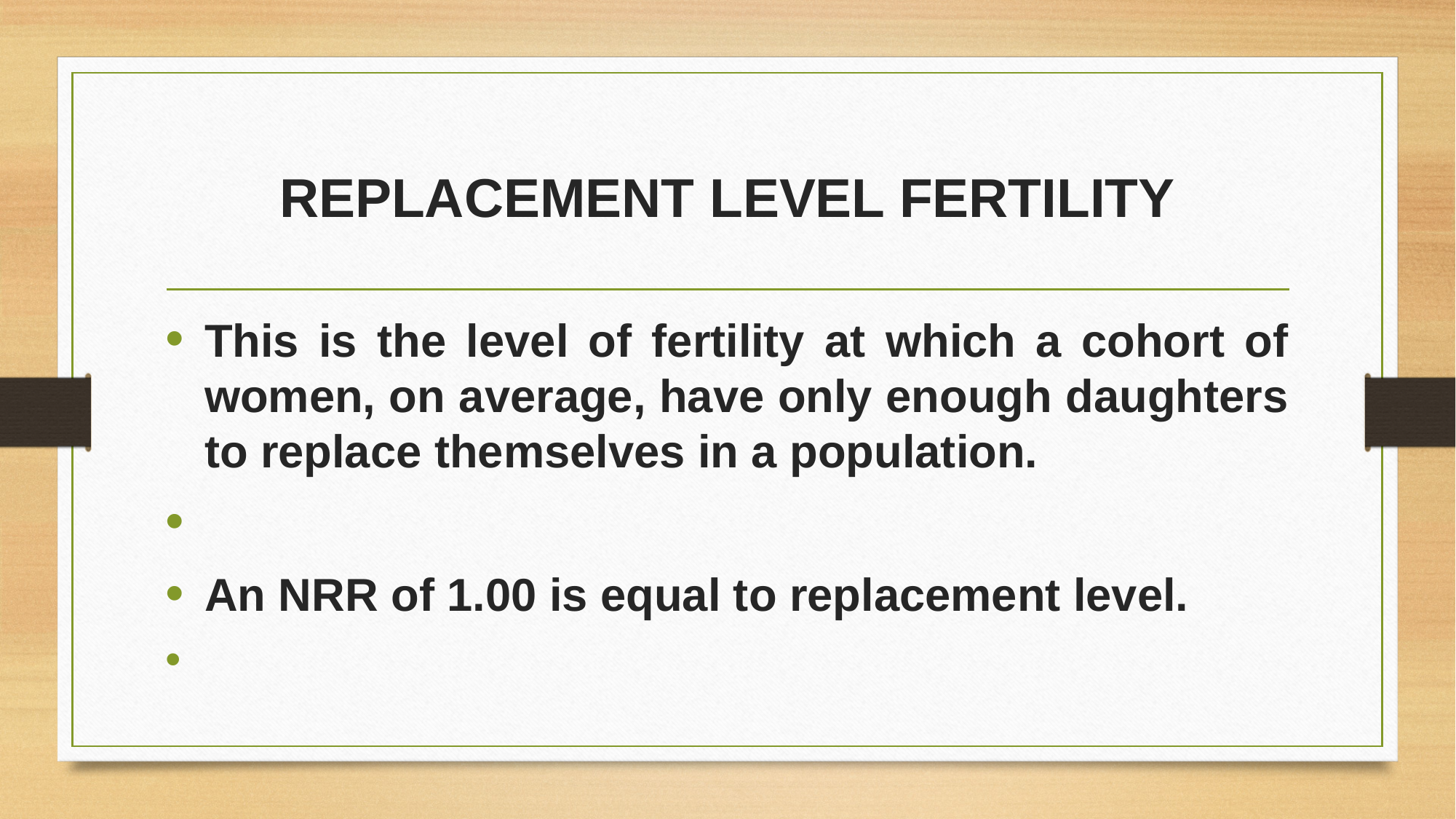

# REPLACEMENT LEVEL FERTILITY
This is the level of fertility at which a cohort of women, on average, have only enough daughters to replace themselves in a population.

An NRR of 1.00 is equal to replacement level.